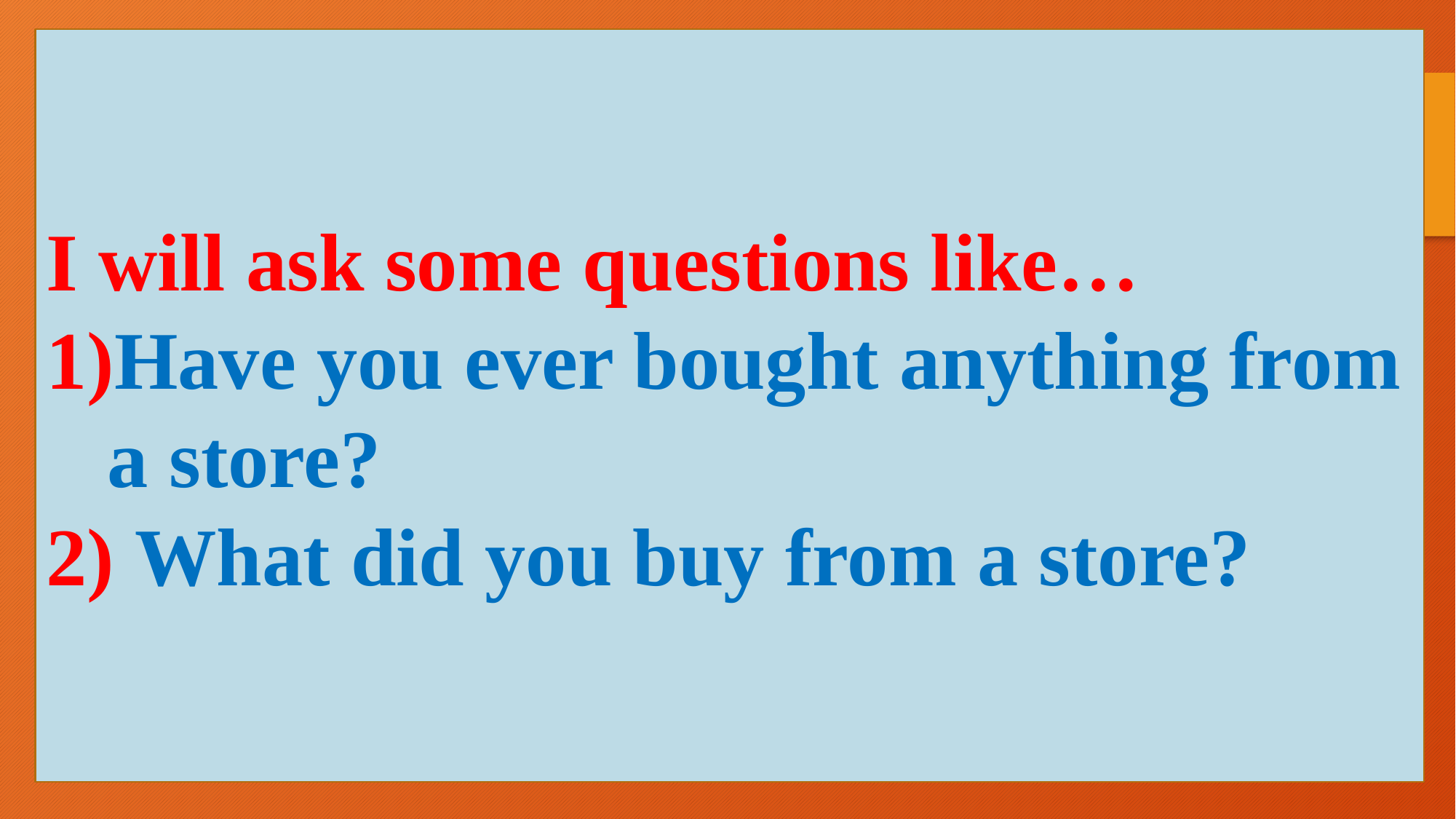

I will ask some questions like…
1)Have you ever bought anything from    a store?
2) What did you buy from a store?